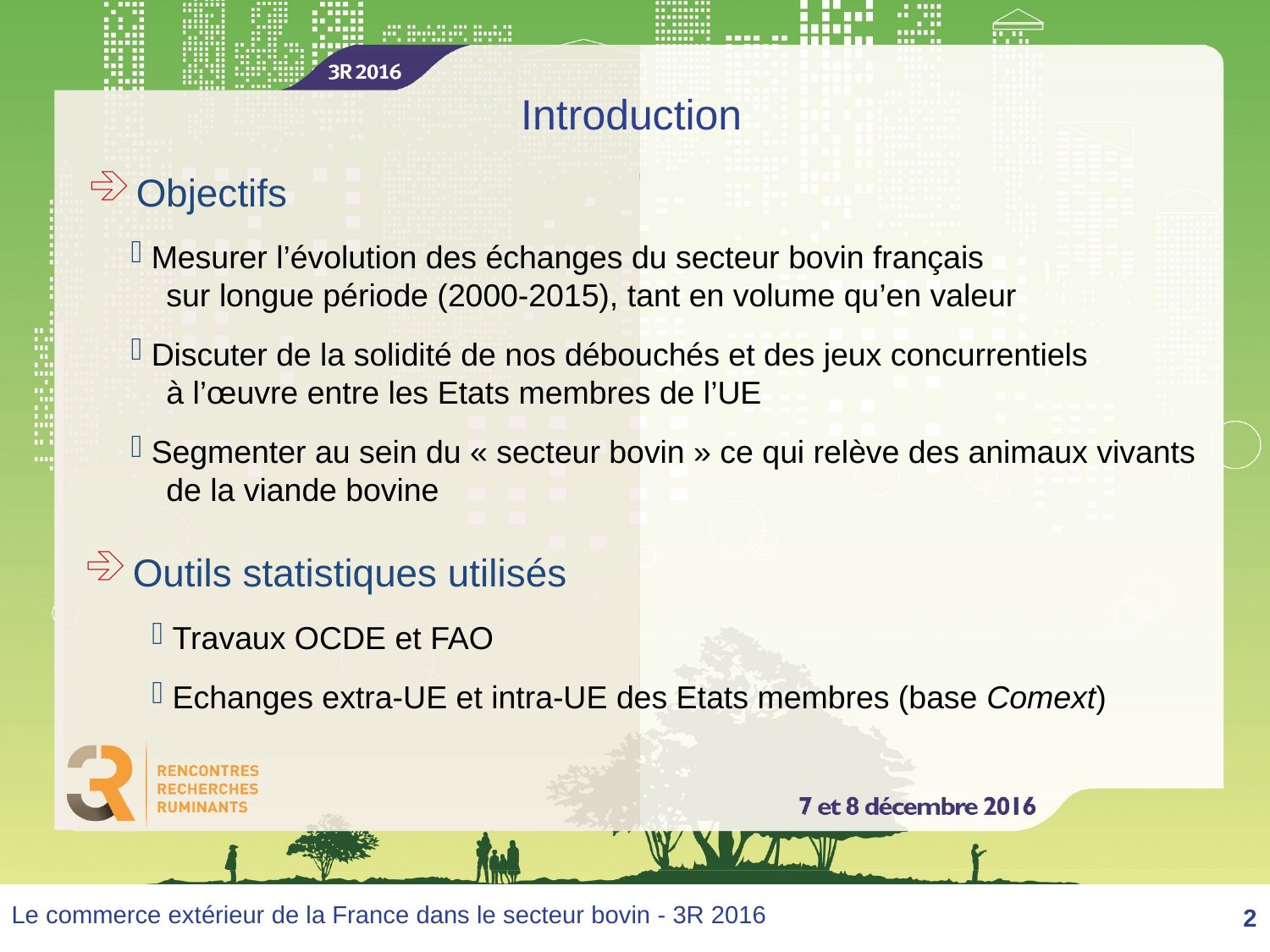

# Introduction
Objectifs
 Mesurer l’évolution des échanges du secteur bovin français
    sur longue période (2000-2015), tant en volume qu’en valeur
 Discuter de la solidité de nos débouchés et des jeux concurrentiels
    à l’œuvre entre les Etats membres de l’UE
 Segmenter au sein du « secteur bovin » ce qui relève des animaux vivants
    de la viande bovine
Outils statistiques utilisés
 Travaux OCDE et FAO
 Echanges extra-UE et intra-UE des Etats membres (base Comext)
Le commerce extérieur de la France dans le secteur bovin - 3R 2016
2